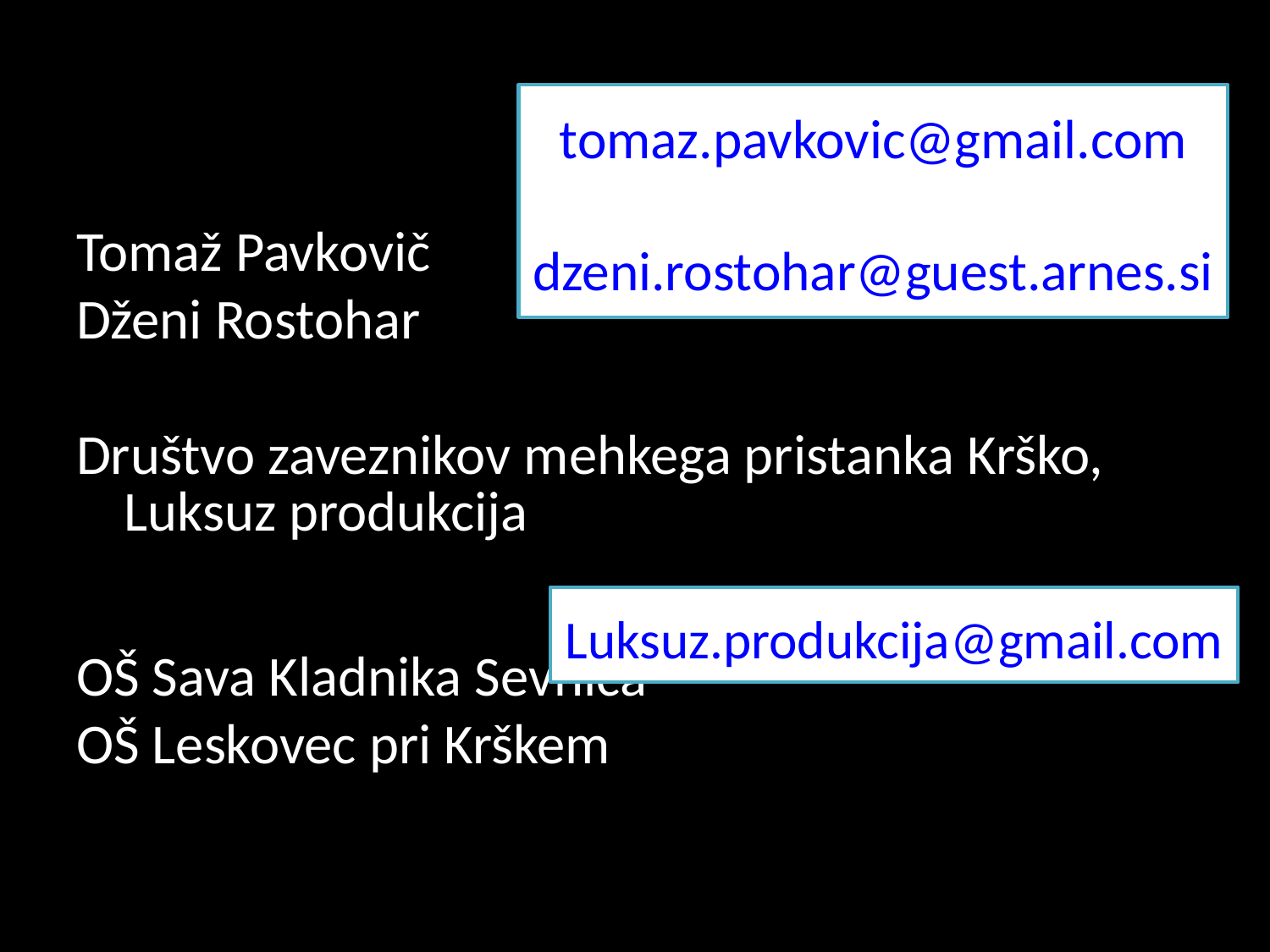

tomaz.pavkovic@gmail.com

dzeni.rostohar@guest.arnes.si

Tomaž Pavkovič
Dženi Rostohar

Društvo zaveznikov mehkega pristanka Krško, Luksuz produkcija

OŠ Sava Kladnika Sevnica
OŠ Leskovec pri Krškem

Luksuz.produkcija@gmail.com